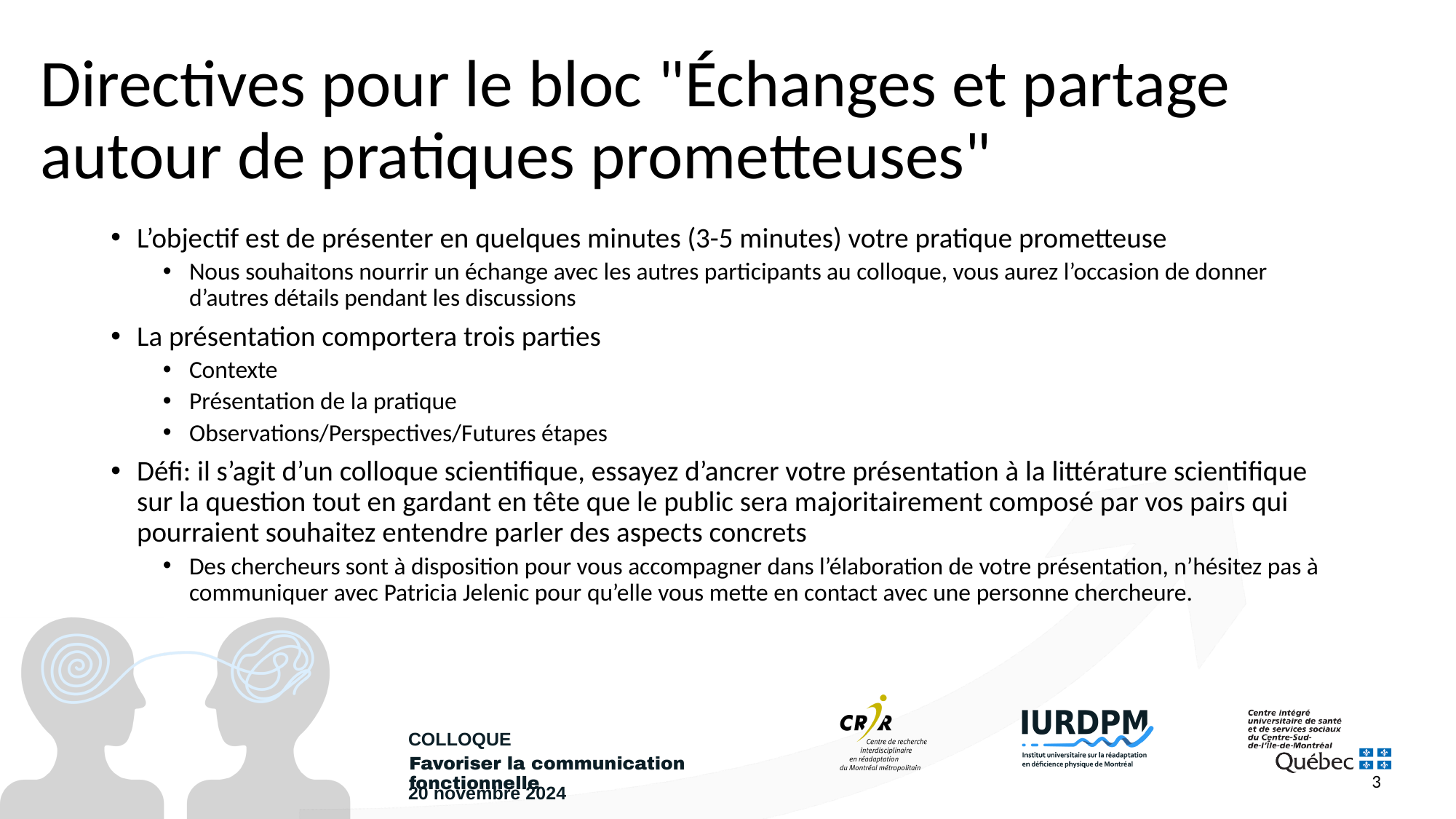

# Directives pour le bloc "Échanges et partage autour de pratiques prometteuses"
L’objectif est de présenter en quelques minutes (3-5 minutes) votre pratique prometteuse
Nous souhaitons nourrir un échange avec les autres participants au colloque, vous aurez l’occasion de donner d’autres détails pendant les discussions
La présentation comportera trois parties
Contexte
Présentation de la pratique
Observations/Perspectives/Futures étapes
Défi: il s’agit d’un colloque scientifique, essayez d’ancrer votre présentation à la littérature scientifique sur la question tout en gardant en tête que le public sera majoritairement composé par vos pairs qui pourraient souhaitez entendre parler des aspects concrets
Des chercheurs sont à disposition pour vous accompagner dans l’élaboration de votre présentation, n’hésitez pas à communiquer avec Patricia Jelenic pour qu’elle vous mette en contact avec une personne chercheure.